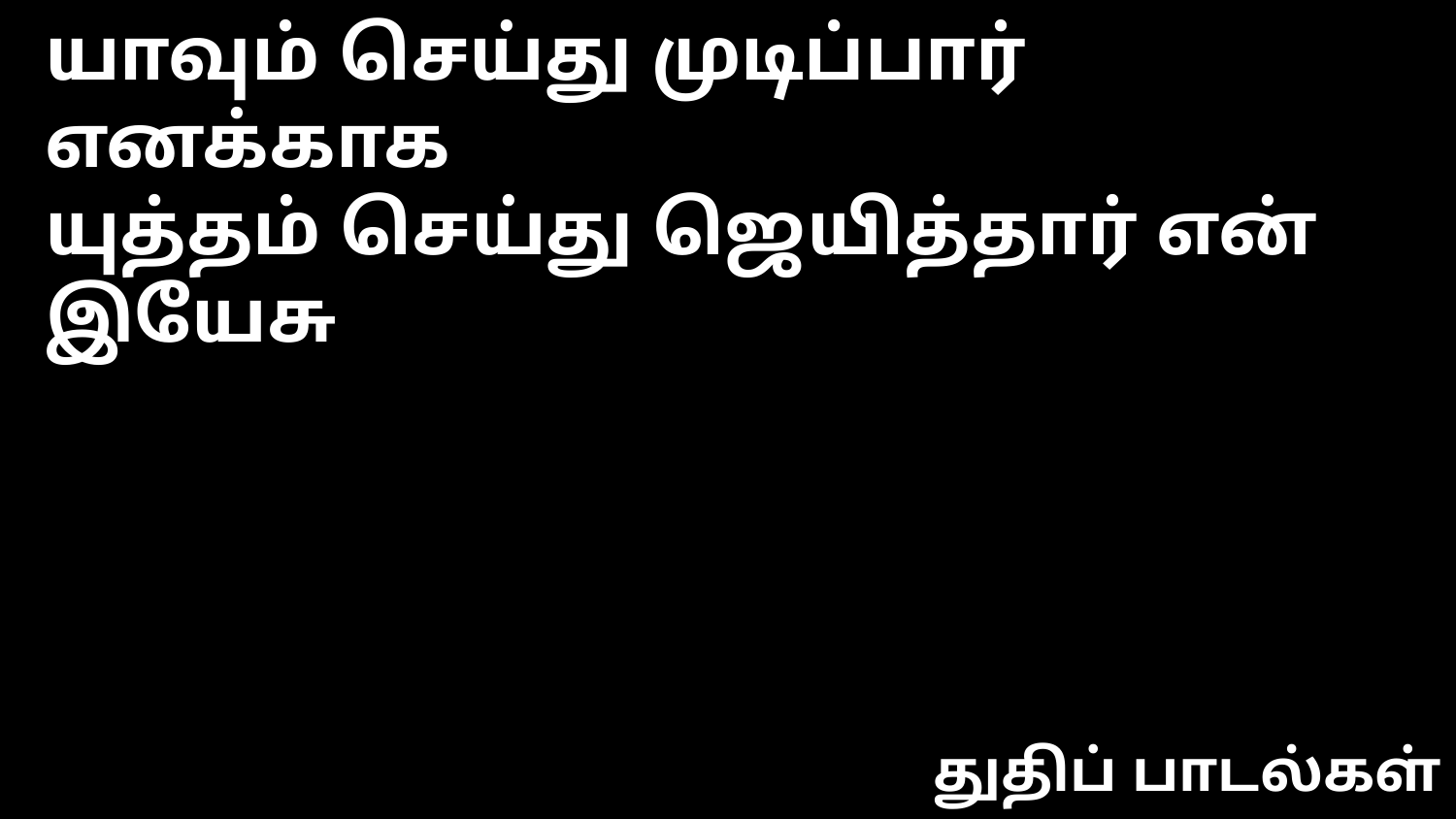

யாவும் செய்து முடிப்பார் எனக்காக
யுத்தம் செய்து ஜெயித்தார் என் இயேசு

துதிப் பாடல்கள்